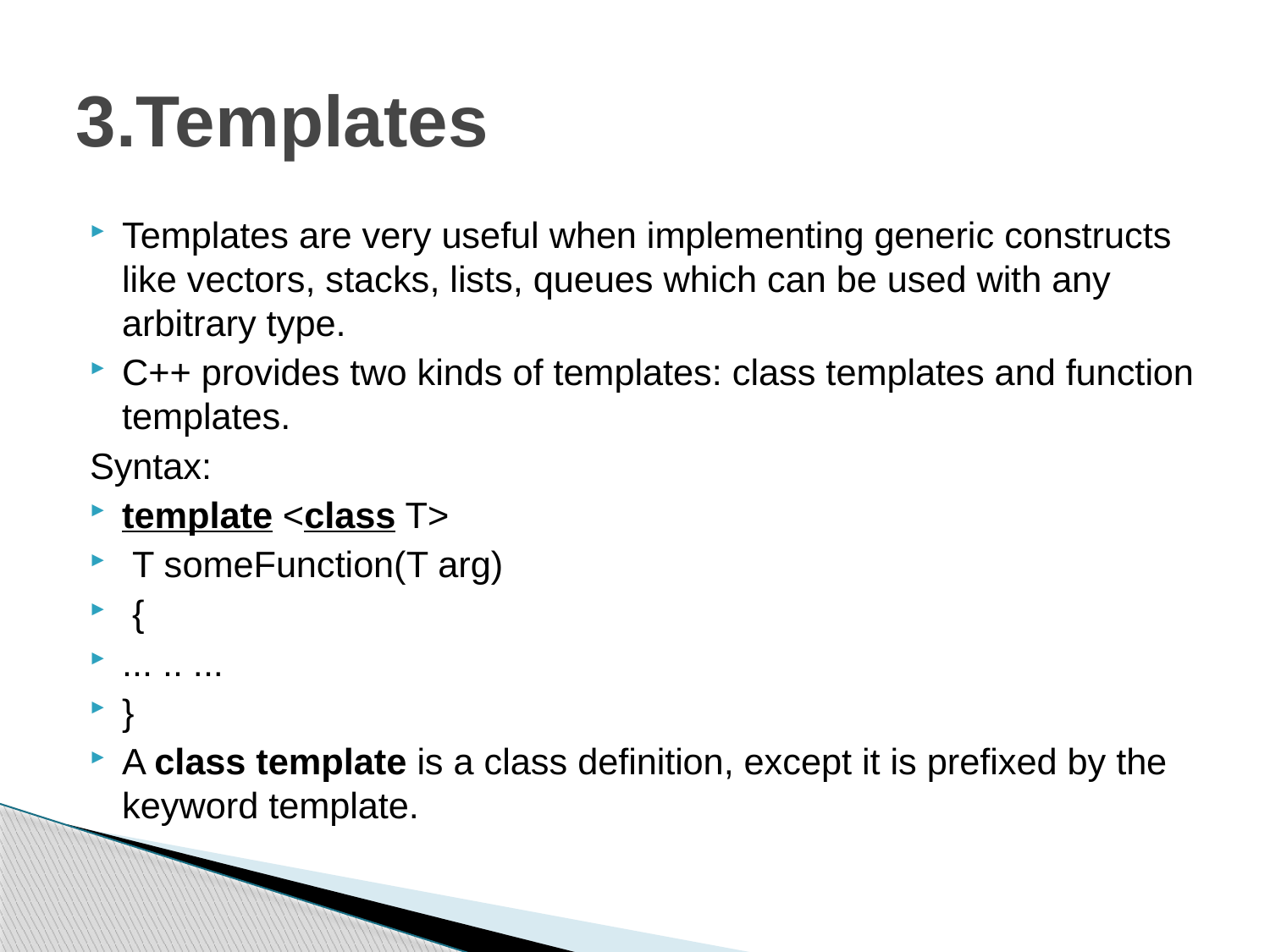

# 3.Templates
Templates are very useful when implementing generic constructs like vectors, stacks, lists, queues which can be used with any arbitrary type.
C++ provides two kinds of templates: class templates and function templates.
Syntax:
template <class T>
 T someFunction(T arg)
 {
... .. ...
}
A class template is a class definition, except it is prefixed by the keyword template.